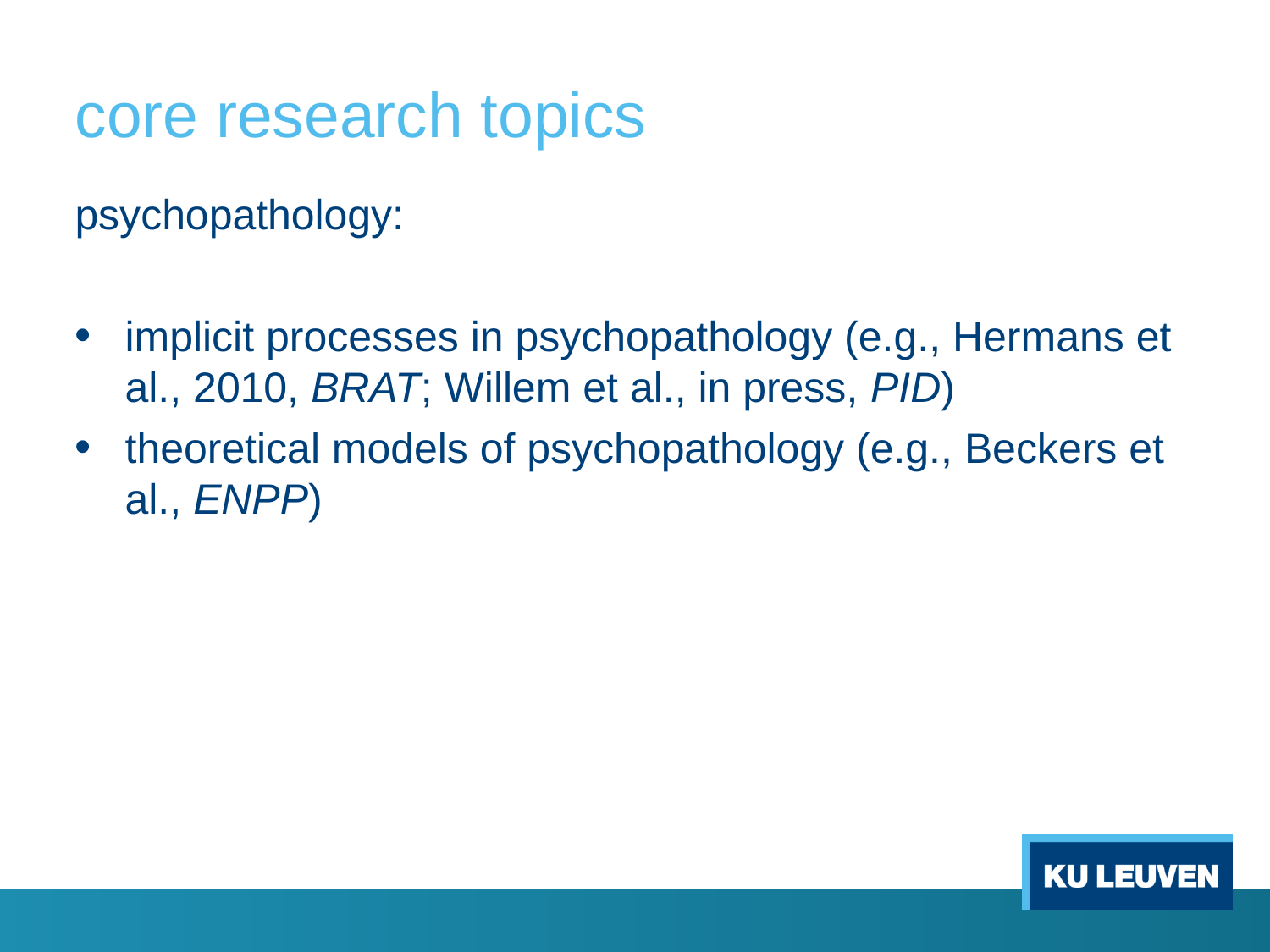

# core research topics
psychopathology:

implicit processes in psychopathology (e.g., Hermans et al., 2010, BRAT; Willem et al., in press, PID)
theoretical models of psychopathology (e.g., Beckers et al., ENPP)